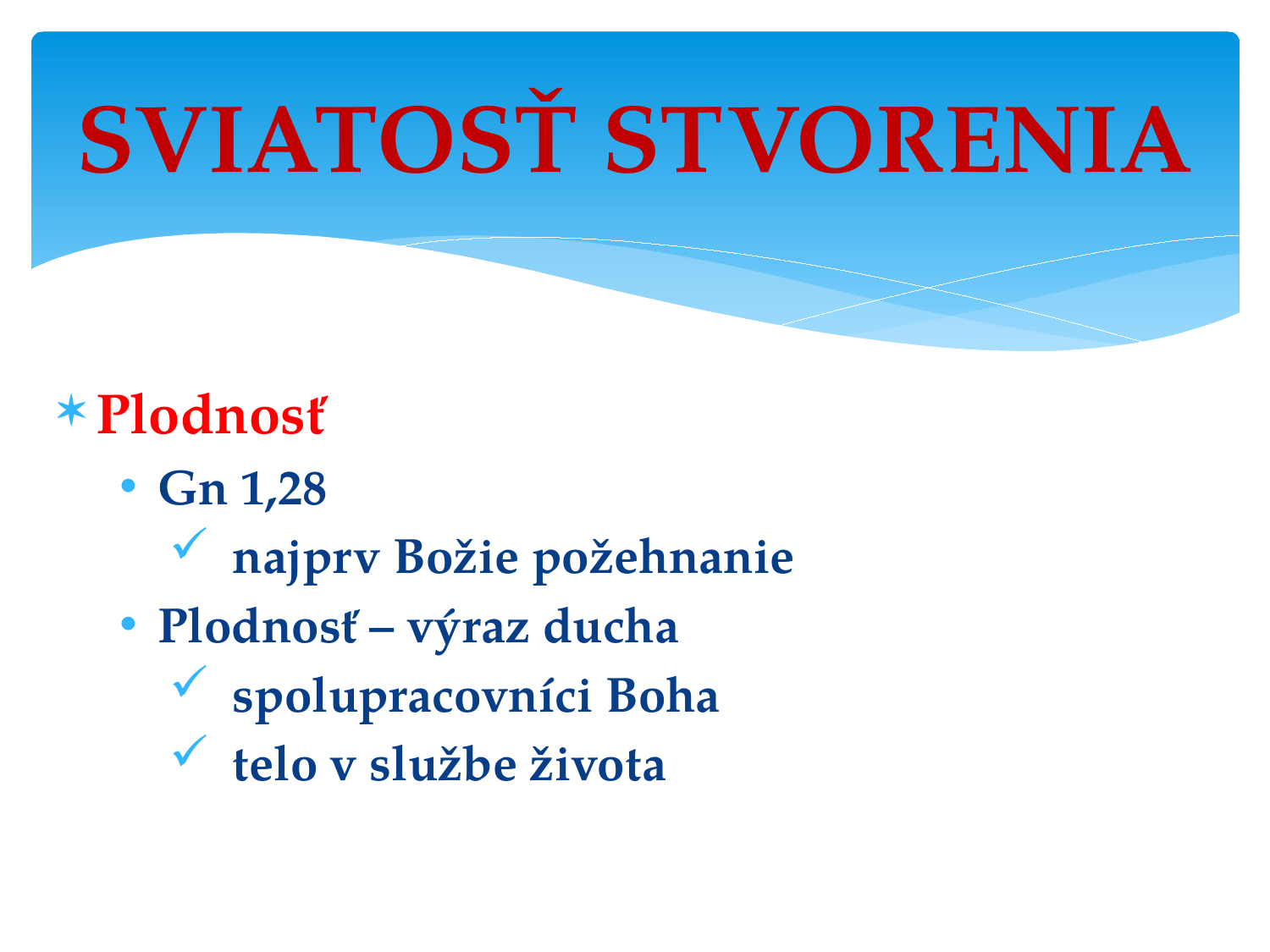

# Sviatosť stvorenia
Plodnosť
Gn 1,28
najprv Božie požehnanie
Plodnosť – výraz ducha
spolupracovníci Boha
telo v službe života